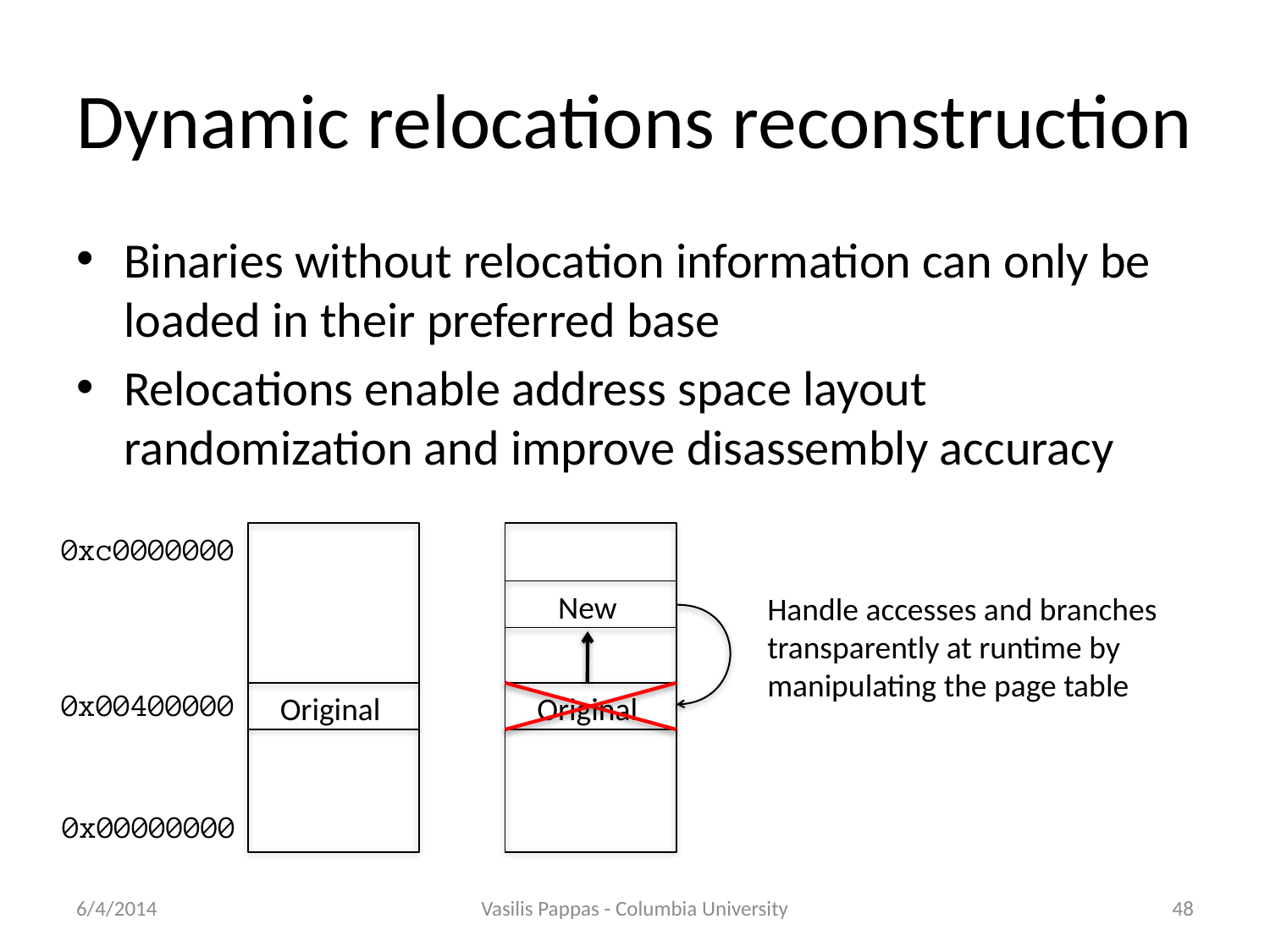

# Dynamic relocations reconstruction
Binaries without relocation information can only be loaded in their preferred base
Relocations enable address space layout randomization and improve disassembly accuracy

0xc0000000

New
Handle accesses and branches
transparently at runtime by
manipulating the page table

0x00400000
Original
Original
0x00000000
6/4/2014
Vasilis Pappas - Columbia University
48